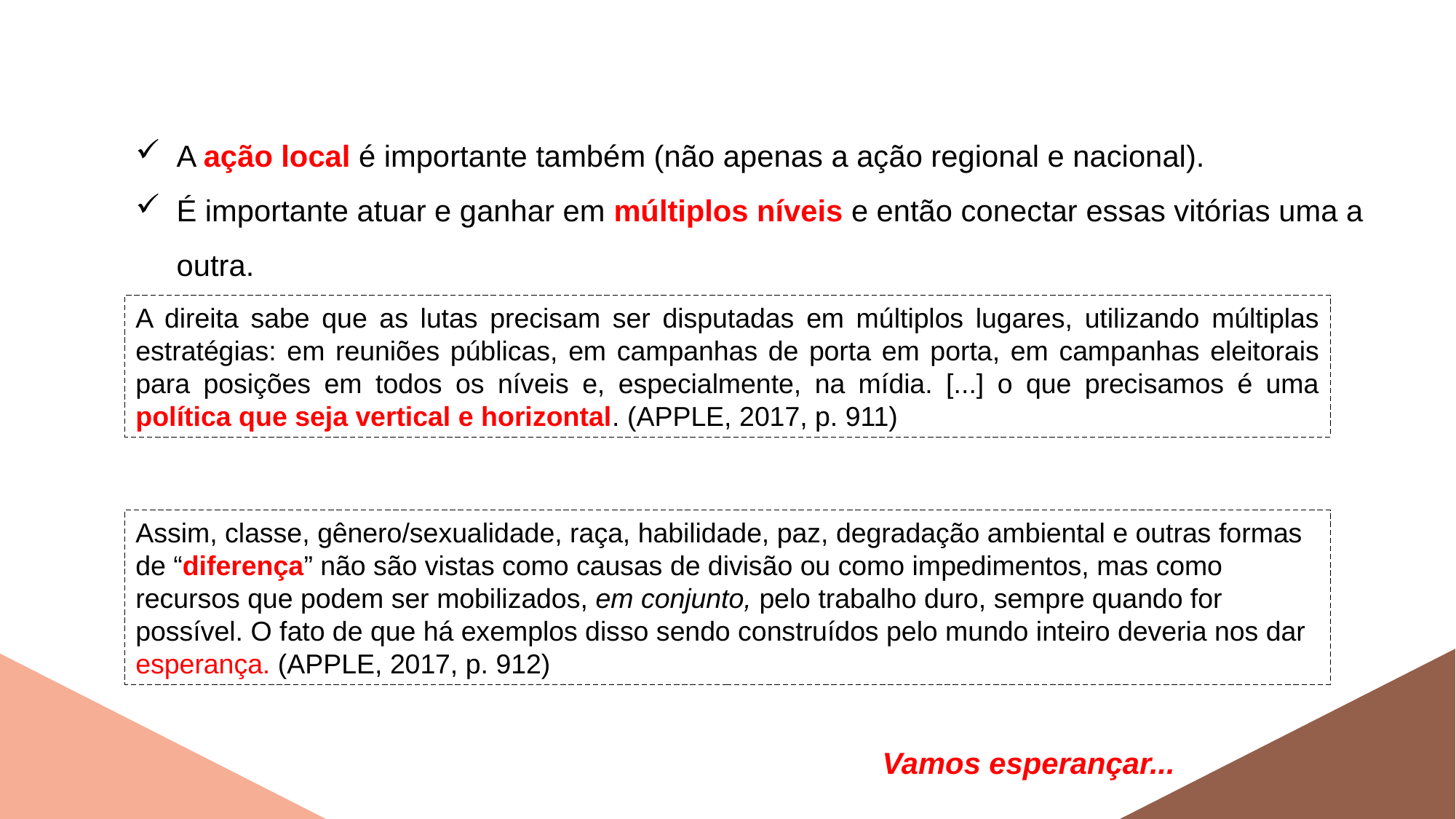

A ação local é importante também (não apenas a ação regional e nacional).
É importante atuar e ganhar em múltiplos níveis e então conectar essas vitórias uma a outra.
A direita sabe que as lutas precisam ser disputadas em múltiplos lugares, utilizando múltiplas estratégias: em reuniões públicas, em campanhas de porta em porta, em campanhas eleitorais para posições em todos os níveis e, especialmente, na mídia. [...] o que precisamos é uma política que seja vertical e horizontal. (APPLE, 2017, p. 911)
Assim, classe, gênero/sexualidade, raça, habilidade, paz, degradação ambiental e outras formas de “diferença” não são vistas como causas de divisão ou como impedimentos, mas como recursos que podem ser mobilizados, em conjunto, pelo trabalho duro, sempre quando for possível. O fato de que há exemplos disso sendo construídos pelo mundo inteiro deveria nos dar esperança. (APPLE, 2017, p. 912)

Vamos esperançar...